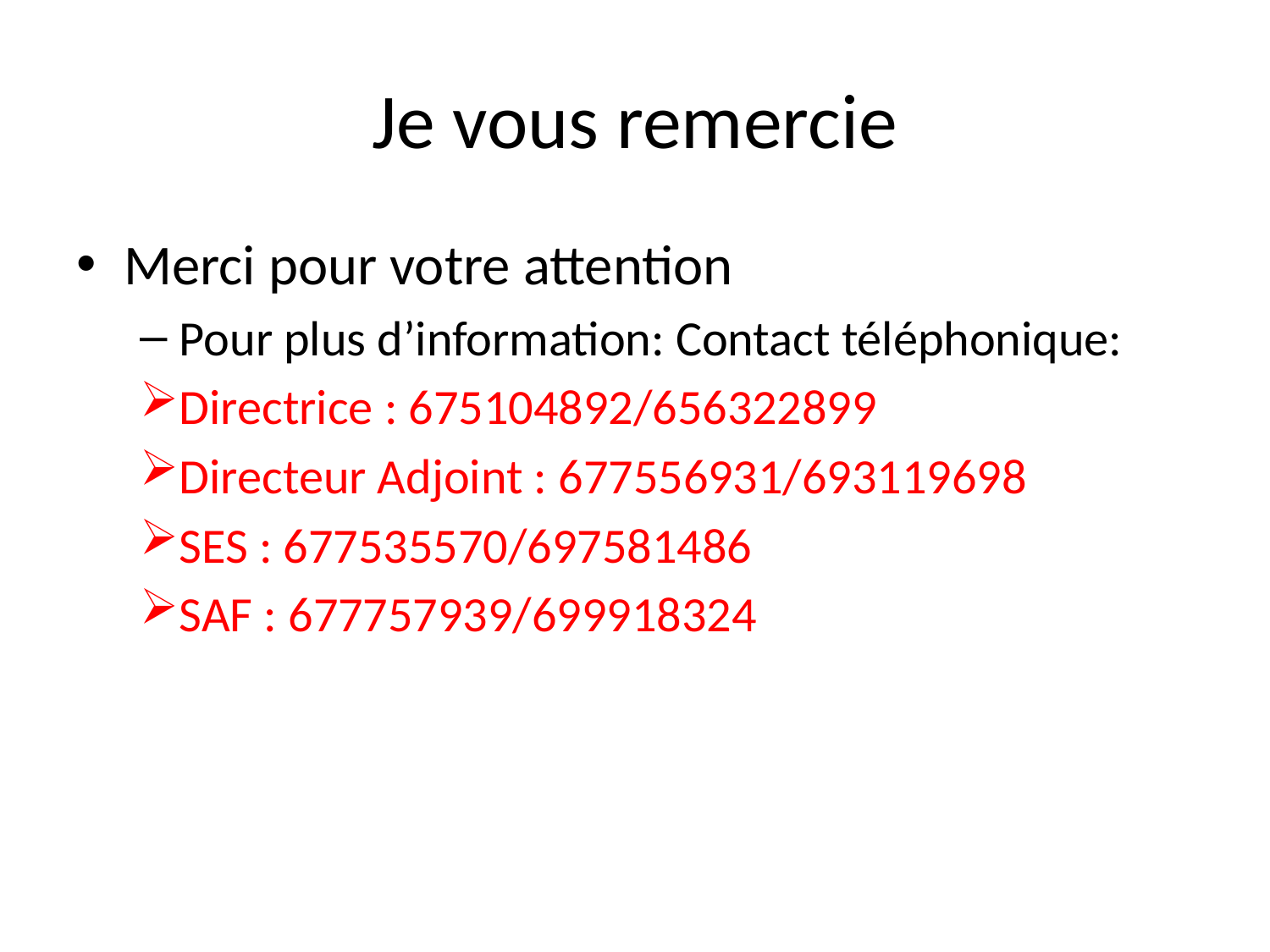

# Je vous remercie
Merci pour votre attention
Pour plus d’information: Contact téléphonique:
Directrice : 675104892/656322899
Directeur Adjoint : 677556931/693119698
SES : 677535570/697581486
SAF : 677757939/699918324